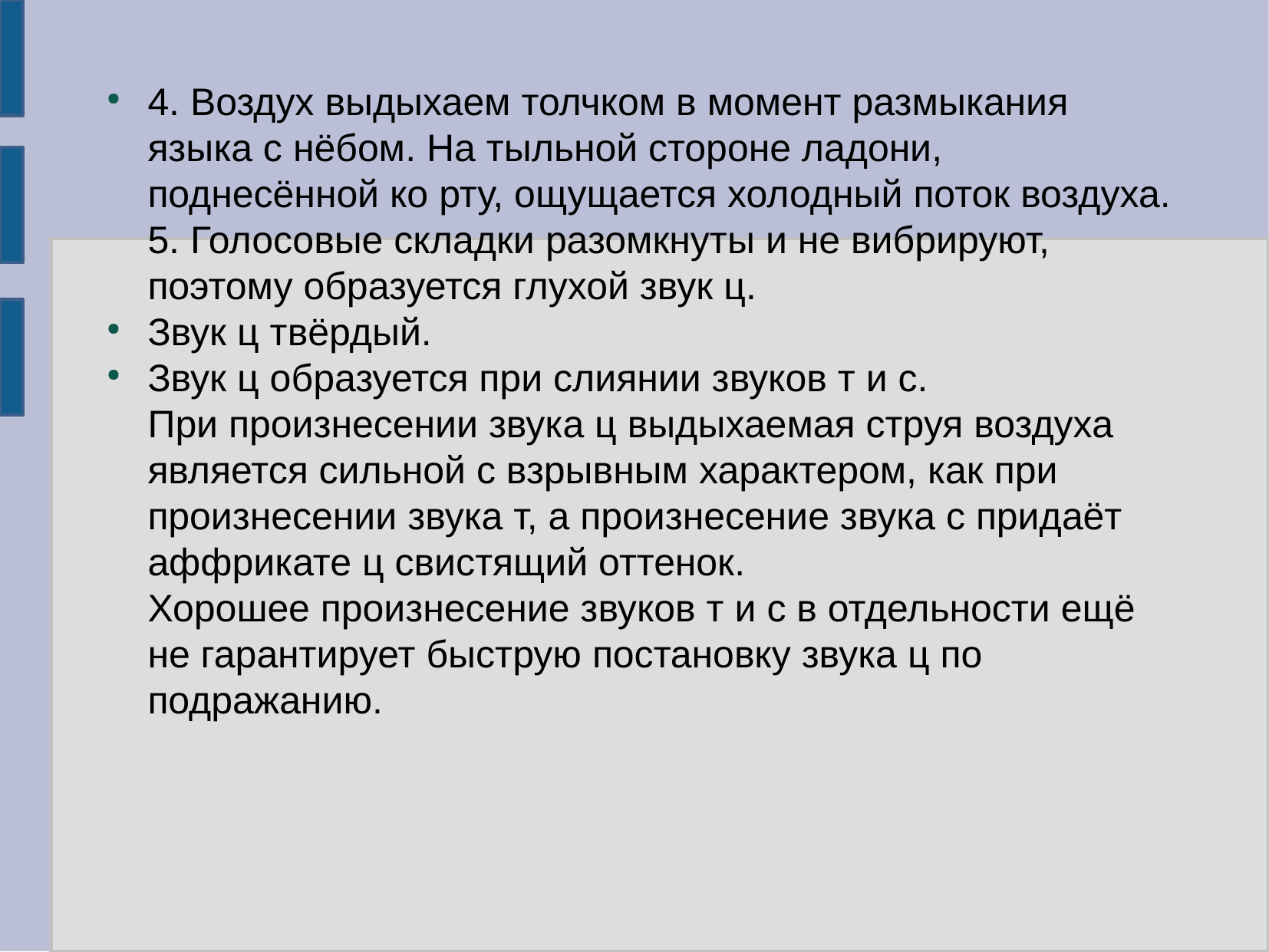

#
4. Воздух выдыхаем толчком в момент размыкания языка с нёбом. На тыльной стороне ладони, поднесённой ко рту, ощущается холодный поток воздуха.
5. Голосовые складки разомкнуты и не вибрируют, поэтому образуется глухой звук ц.
Звук ц твёрдый.
Звук ц образуется при слиянии звуков т и с.
При произнесении звука ц выдыхаемая струя воздуха является сильной с взрывным характером, как при произнесении звука т, а произнесение звука с придаёт аффрикате ц свистящий оттенок.
Хорошее произнесение звуков т и с в отдельности ещё не гарантирует быструю постановку звука ц по подражанию.